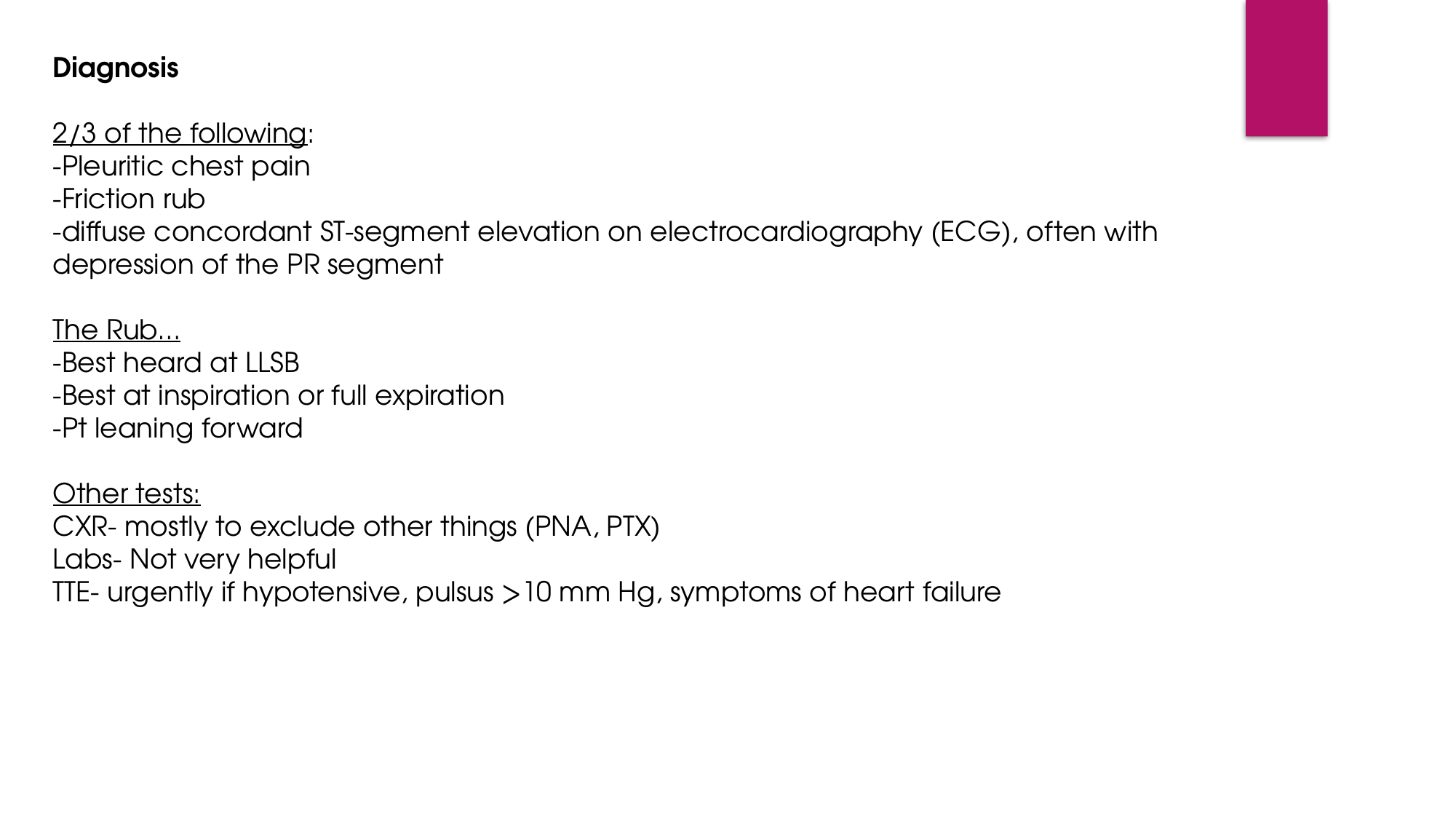

Diagnosis

2/3 of the following:
-Pleuritic chest pain
-Friction rub
-diffuse concordant ST-segment elevation on electrocardiography (ECG), often with depression of the PR segment

The Rub…
-Best heard at LLSB
-Best at inspiration or full expiration
-Pt leaning forward

Other tests:
CXR- mostly to exclude other things (PNA, PTX)
Labs- Not very helpful
TTE- urgently if hypotensive, pulsus >10 mm Hg, symptoms of heart failure